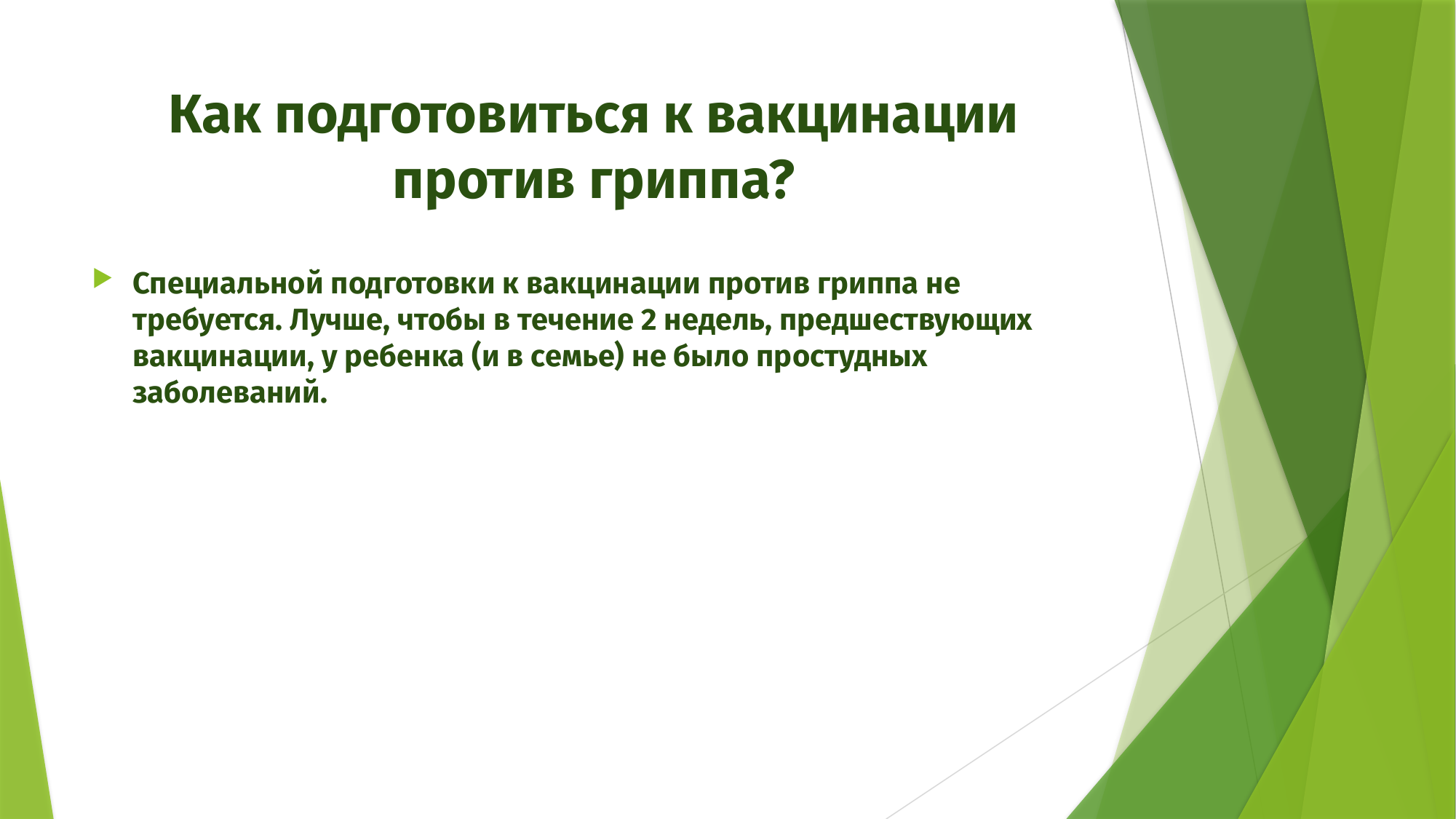

# Как подготовиться к вакцинации против гриппа?
Специальной подготовки к вакцинации против гриппа не требуется. Лучше, чтобы в течение 2 недель, предшествующих вакцинации, у ребенка (и в семье) не было простудных заболеваний.